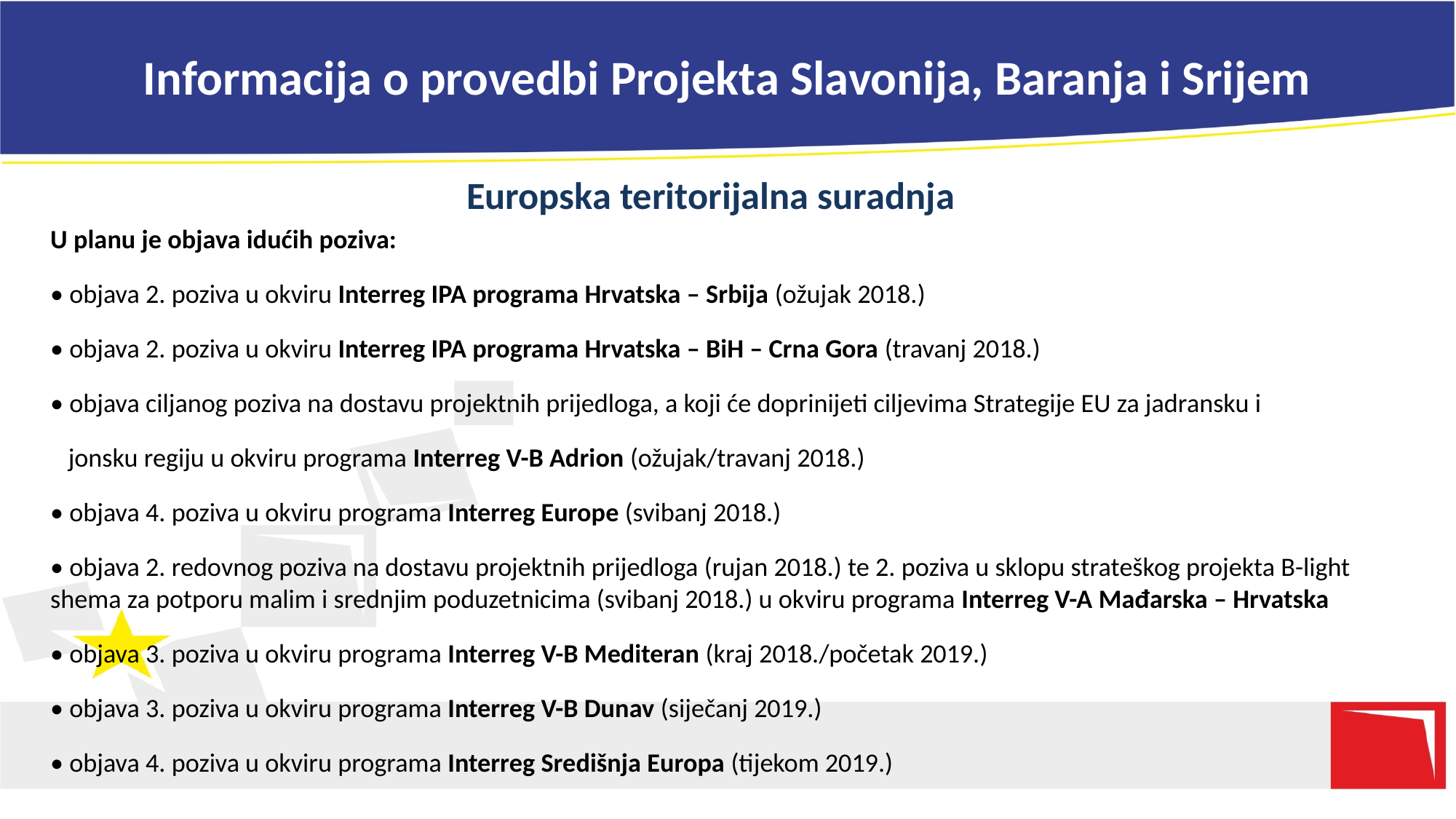

# Informacija o provedbi Projekta Slavonija, Baranja i Srijem
Europska teritorijalna suradnja
U planu je objava idućih poziva:
• objava 2. poziva u okviru Interreg IPA programa Hrvatska – Srbija (ožujak 2018.)
• objava 2. poziva u okviru Interreg IPA programa Hrvatska – BiH – Crna Gora (travanj 2018.)
• objava ciljanog poziva na dostavu projektnih prijedloga, a koji će doprinijeti ciljevima Strategije EU za jadransku i
   jonsku regiju u okviru programa Interreg V-B Adrion (ožujak/travanj 2018.)
• objava 4. poziva u okviru programa Interreg Europe (svibanj 2018.)
• objava 2. redovnog poziva na dostavu projektnih prijedloga (rujan 2018.) te 2. poziva u sklopu strateškog projekta B-light shema za potporu malim i srednjim poduzetnicima (svibanj 2018.) u okviru programa Interreg V-A Mađarska – Hrvatska
• objava 3. poziva u okviru programa Interreg V-B Mediteran (kraj 2018./početak 2019.)
• objava 3. poziva u okviru programa Interreg V-B Dunav (siječanj 2019.)
• objava 4. poziva u okviru programa Interreg Središnja Europa (tijekom 2019.)